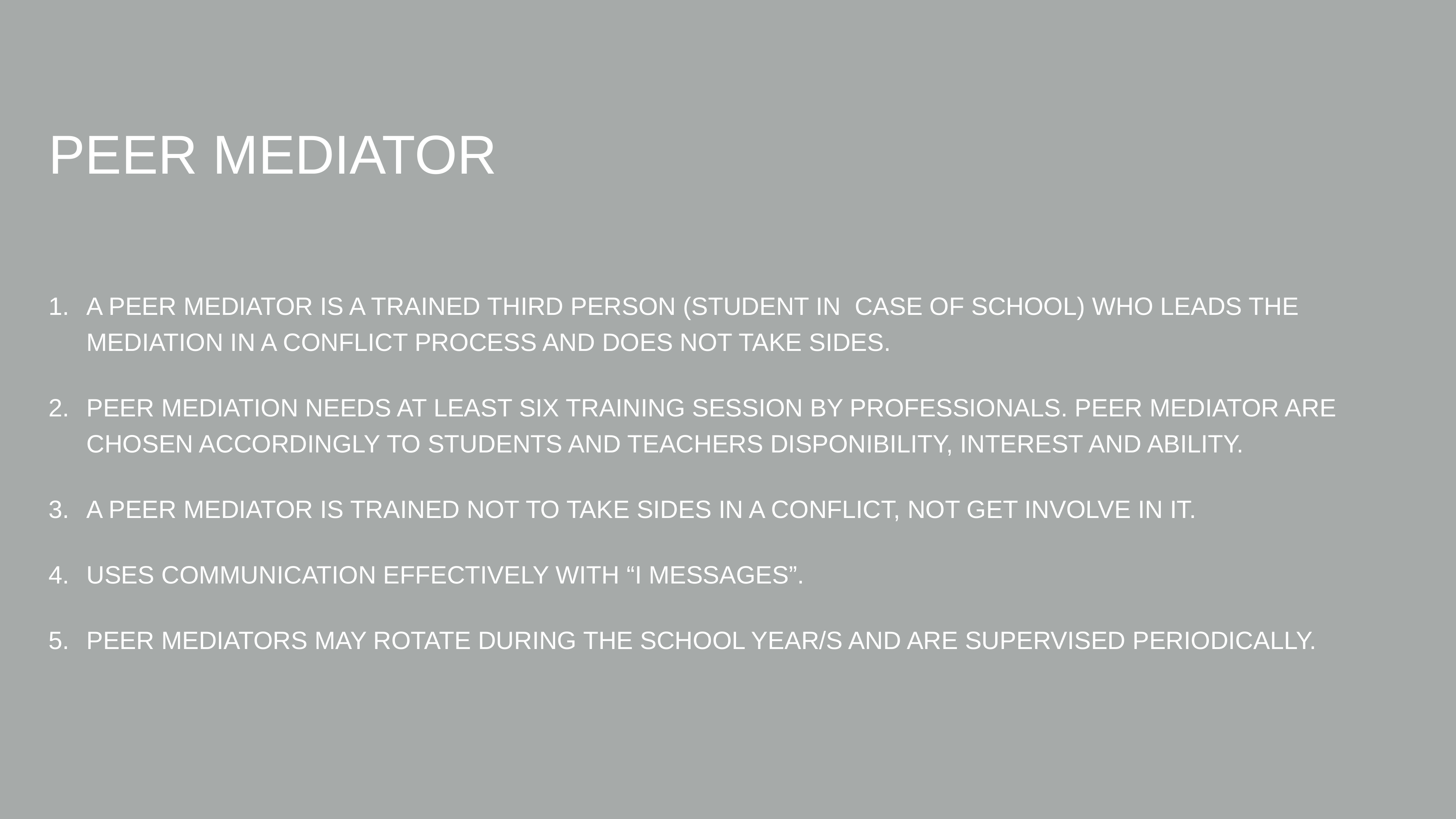

# PEER MEDIATOR
A Peer Mediator is a trained third person (student in  case of school) who leads the mediation in a conflict process and does not take sides.
Peer mediation needs at least six training session by professionals. Peer mediator are chosen accordingly to students and teachers disponibility, interest and ability.
A peer mediator is trained not to take sides in a conflict, not get involve in it.
Uses communication effectively with “I messages”.
Peer mediators may rotate during the school year/s and are supervised periodically.